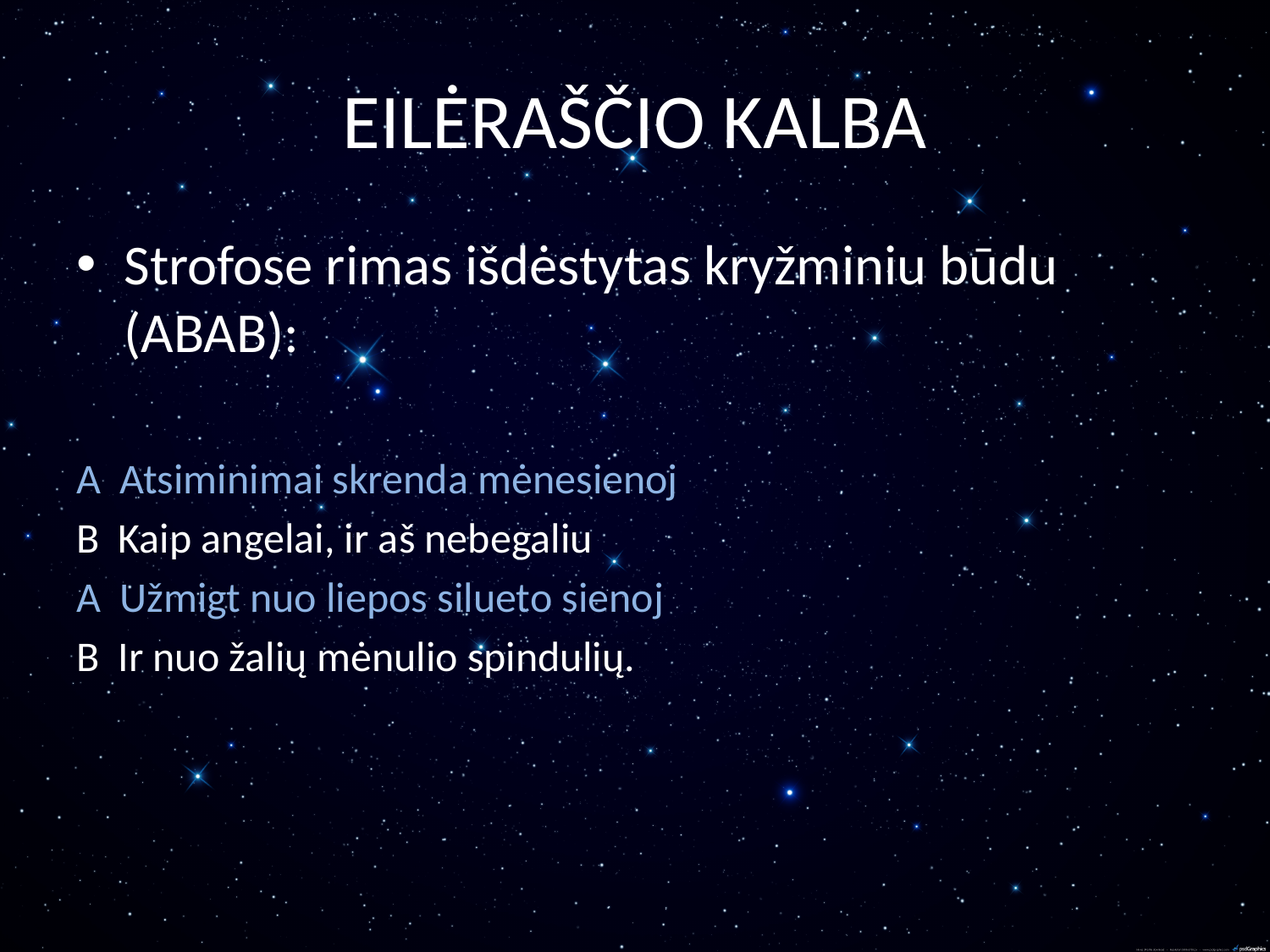

# EILĖRAŠČIO KALBA
Strofose rimas išdėstytas kryžminiu būdu (ABAB):

A  Atsiminimai skrenda mėnesienoj
B  Kaip angelai, ir aš nebegaliu
A  Užmigt nuo liepos silueto sienoj
B  Ir nuo žalių mėnulio spindulių.